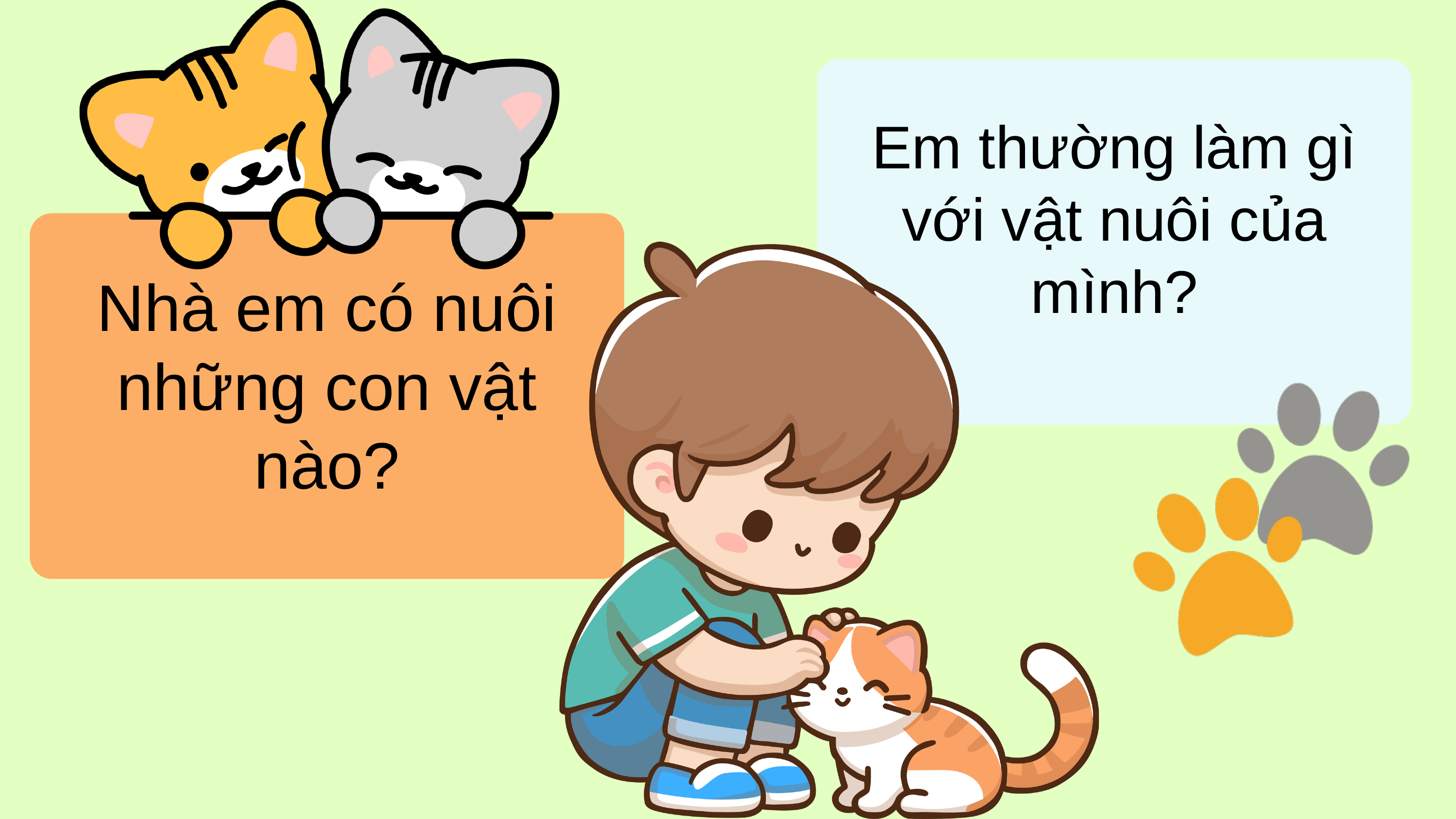

Nhà em có nuôi những con vật nào?

Em thường làm gì với vật nuôi của mình?